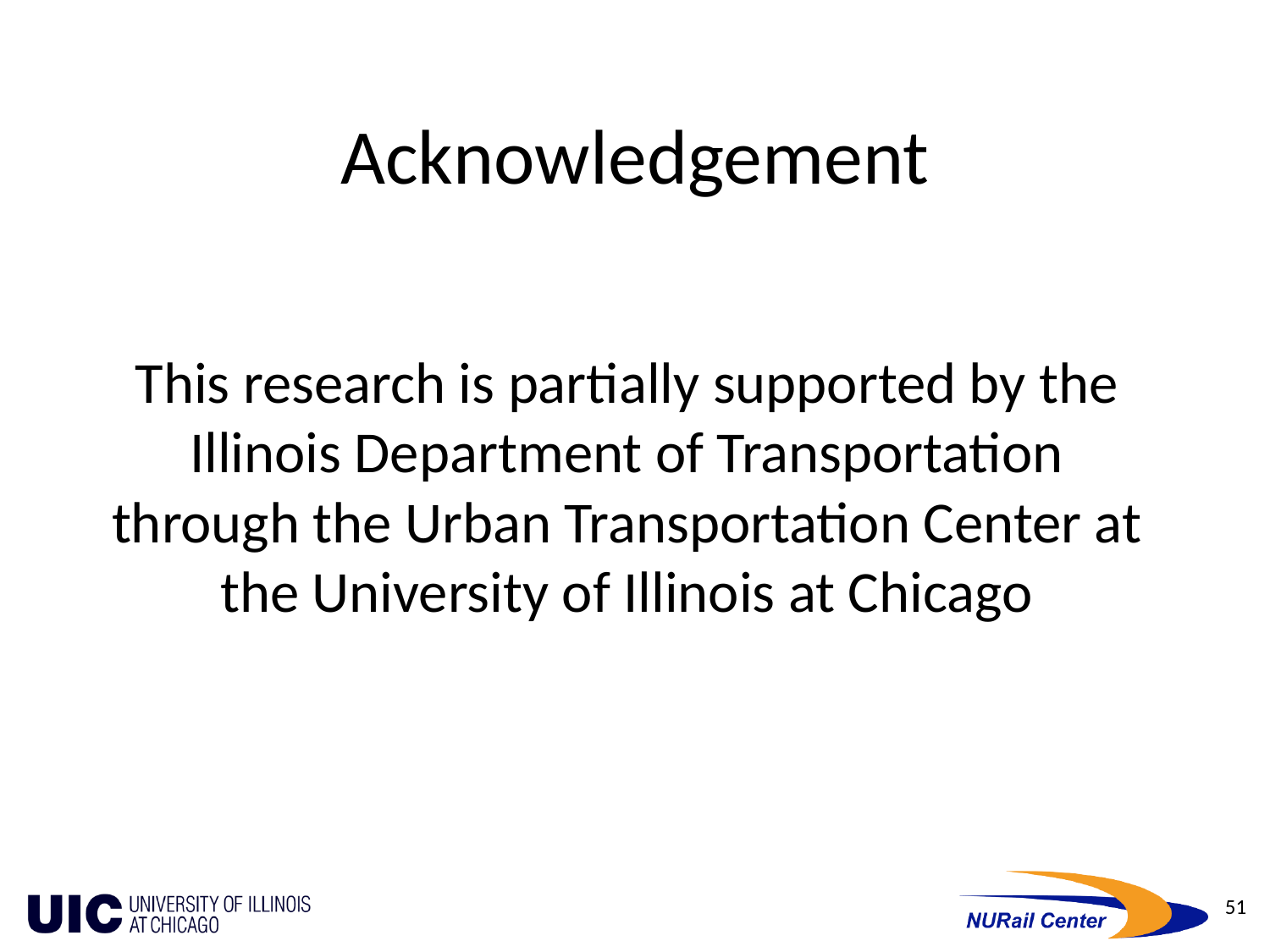

# Acknowledgement
	This research is partially supported by the Illinois Department of Transportation through the Urban Transportation Center at the University of Illinois at Chicago
51